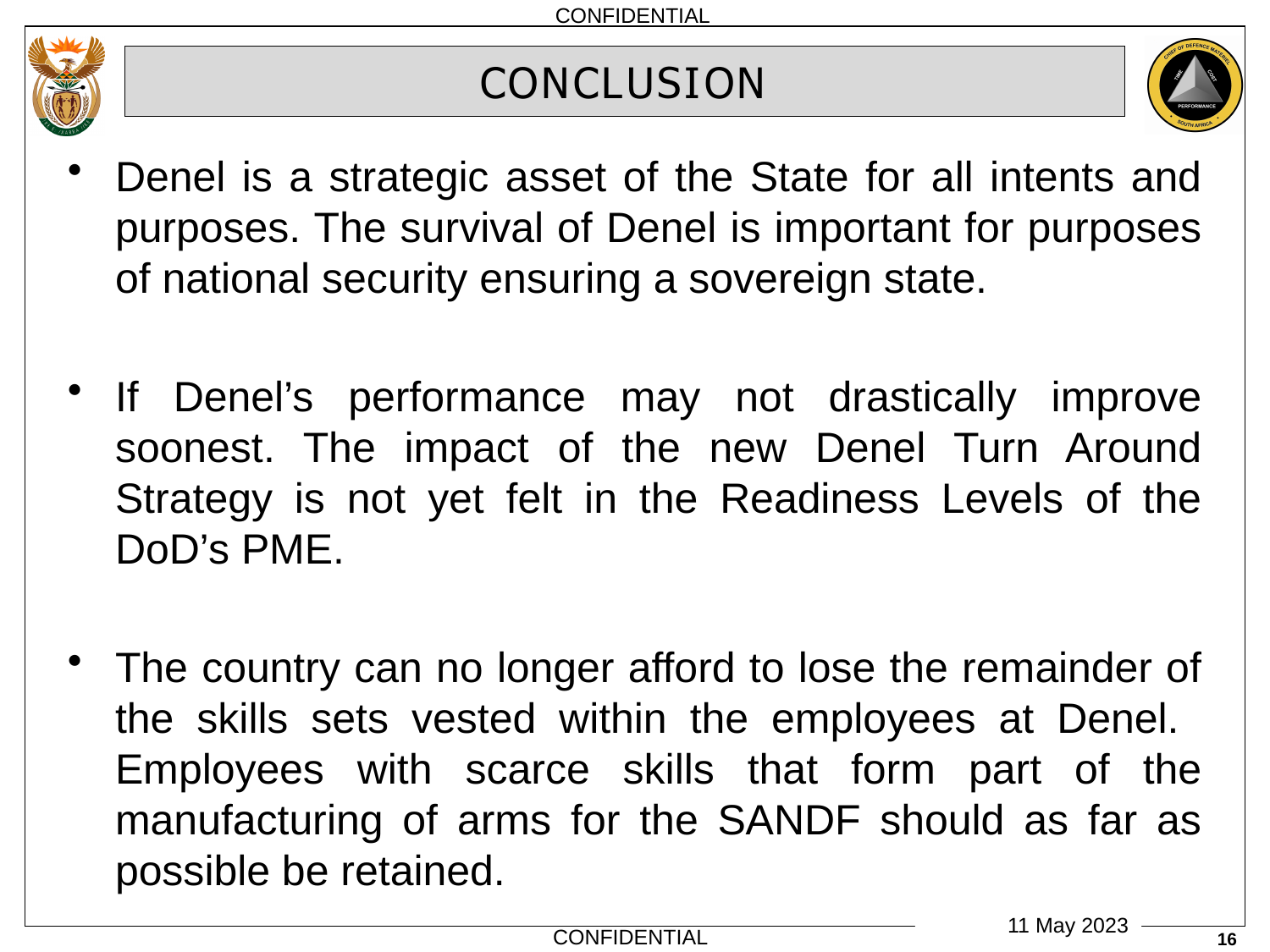

# CONCLUSION
Denel is a strategic asset of the State for all intents and purposes. The survival of Denel is important for purposes of national security ensuring a sovereign state.

If Denel’s performance may not drastically improve soonest. The impact of the new Denel Turn Around Strategy is not yet felt in the Readiness Levels of the DoD’s PME.

The country can no longer afford to lose the remainder of the skills sets vested within the employees at Denel.  Employees with scarce skills that form part of the manufacturing of arms for the SANDF should as far as possible be retained.
16